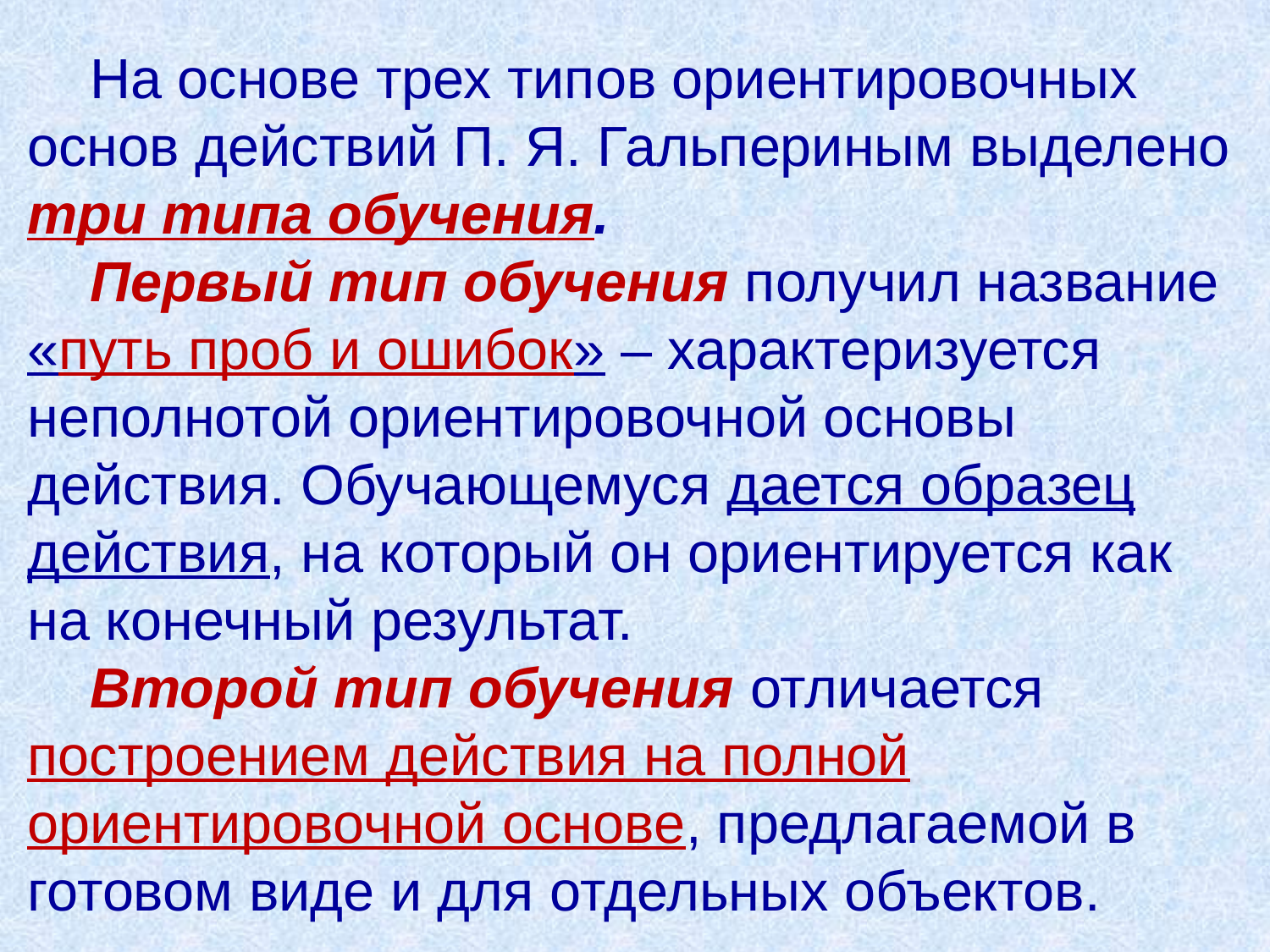

На основе трех типов ориентировочных основ действий П. Я. Гальпериным выделено три типа обучения.
Первый тип обучения получил название «путь проб и ошибок» – характеризуется неполнотой ориентировочной основы действия. Обучающемуся дается образец действия, на который он ориентируется как на конечный результат.
Второй тип обучения отличается построением действия на полной ориентировочной основе, предлагаемой в готовом виде и для отдельных объектов.